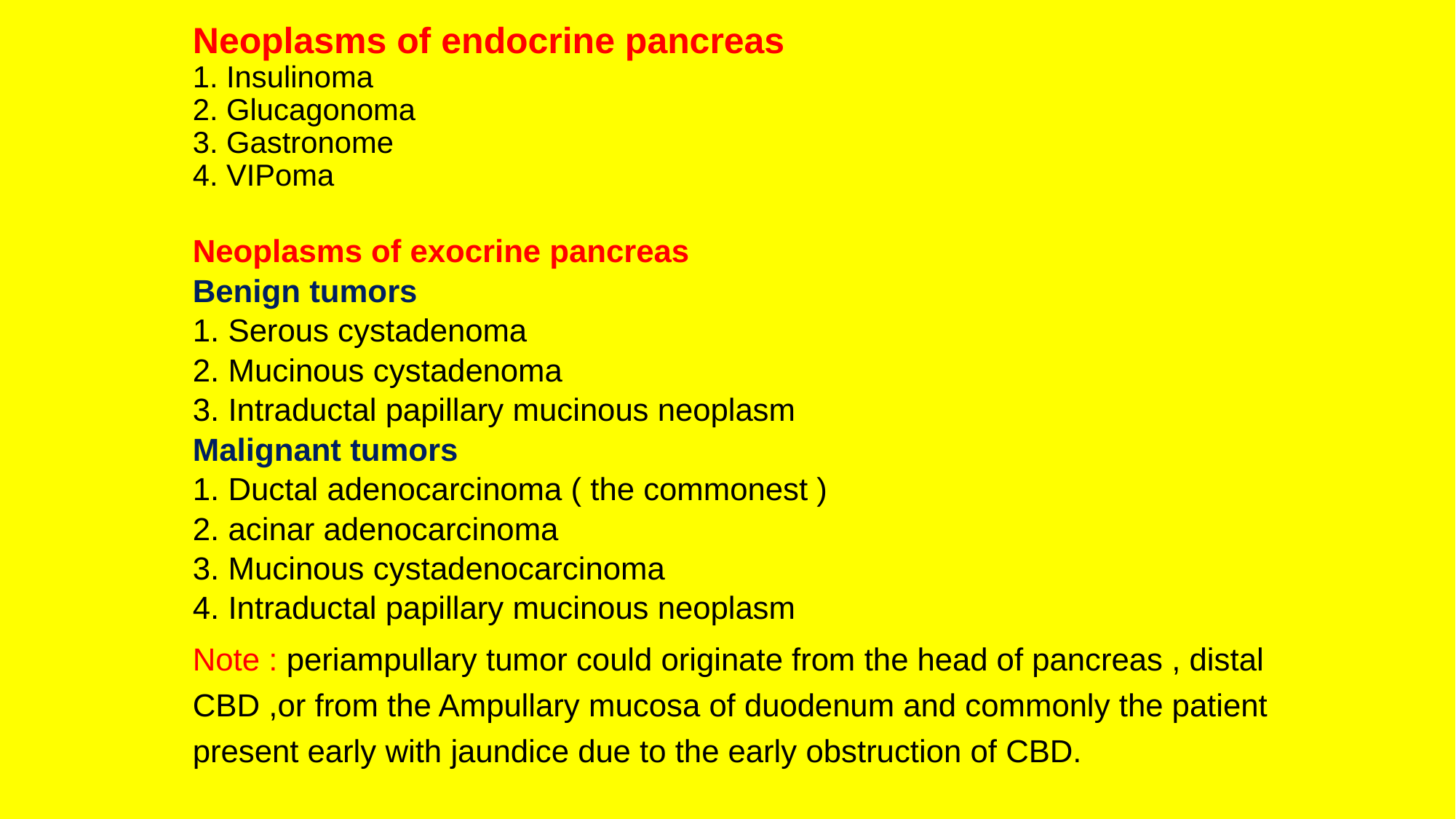

# Neoplasms of endocrine pancreas 1. Insulinoma 2. Glucagonoma 3. Gastronome 4. VIPoma
Neoplasms of exocrine pancreas
Benign tumors
1. Serous cystadenoma
2. Mucinous cystadenoma
3. Intraductal papillary mucinous neoplasm
Malignant tumors
1. Ductal adenocarcinoma ( the commonest )
2. acinar adenocarcinoma
3. Mucinous cystadenocarcinoma
4. Intraductal papillary mucinous neoplasm
Note : periampullary tumor could originate from the head of pancreas , distal CBD ,or from the Ampullary mucosa of duodenum and commonly the patient present early with jaundice due to the early obstruction of CBD.